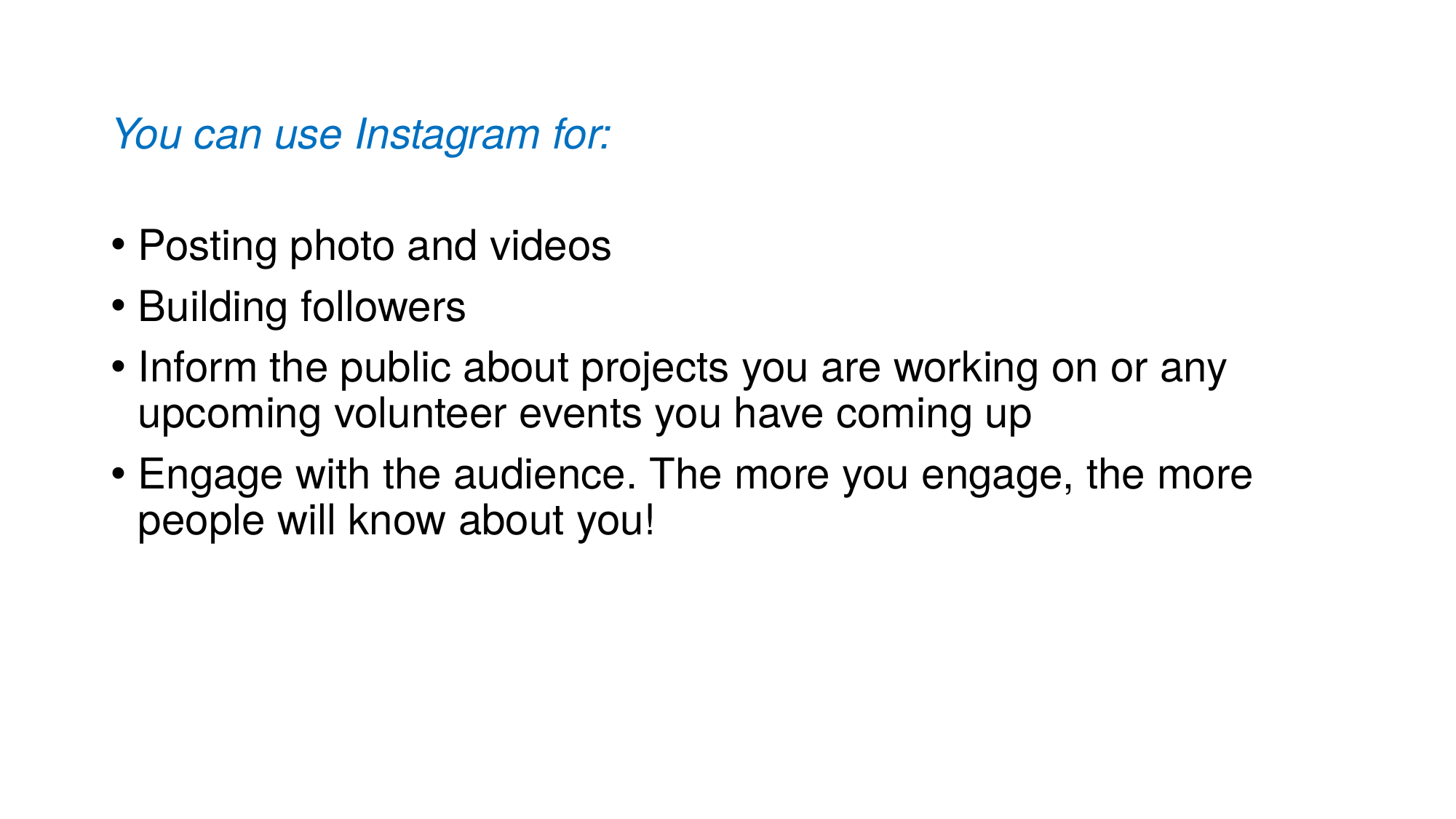

# You can use Instagram for:
Posting photo and videos
Building followers
Inform the public about projects you are working on or any upcoming volunteer events you have coming up
Engage with the audience. The more you engage, the more people will know about you!